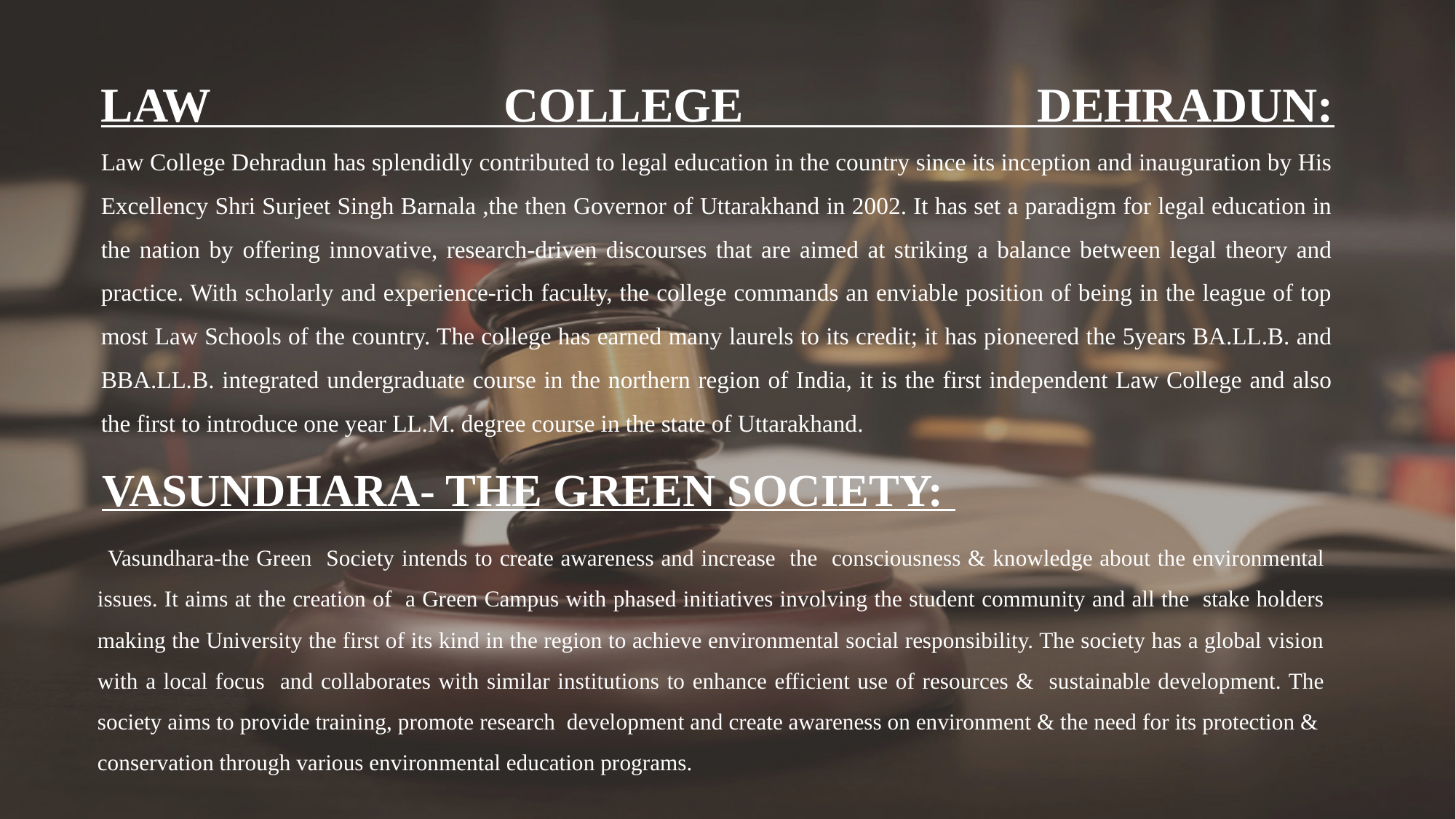

# LAW COLLEGE DEHRADUN: Law College Dehradun has splendidly contributed to legal education in the country since its inception and inauguration by His Excellency Shri Surjeet Singh Barnala ,the then Governor of Uttarakhand in 2002. It has set a paradigm for legal education in the nation by offering innovative, research-driven discourses that are aimed at striking a balance between legal theory and practice. With scholarly and experience-rich faculty, the college commands an enviable position of being in the league of top most Law Schools of the country. The college has earned many laurels to its credit; it has pioneered the 5years BA.LL.B. and BBA.LL.B. integrated undergraduate course in the northern region of India, it is the first independent Law College and also the first to introduce one year LL.M. degree course in the state of Uttarakhand.
   VASUNDHARA- THE GREEN SOCIETY:
     Vasundhara-the Green  Society intends to create awareness and increase  the  consciousness & knowledge about the environmental issues. It aims at the creation of  a Green Campus with phased initiatives involving the student community and all the  stake holders making the University the first of its kind in the region to achieve environmental social responsibility. The society has a global vision with a local focus  and collaborates with similar institutions to enhance efficient use of resources &  sustainable development. The society aims to provide training, promote research  development and create awareness on environment & the need for its protection &  conservation through various environmental education programs.